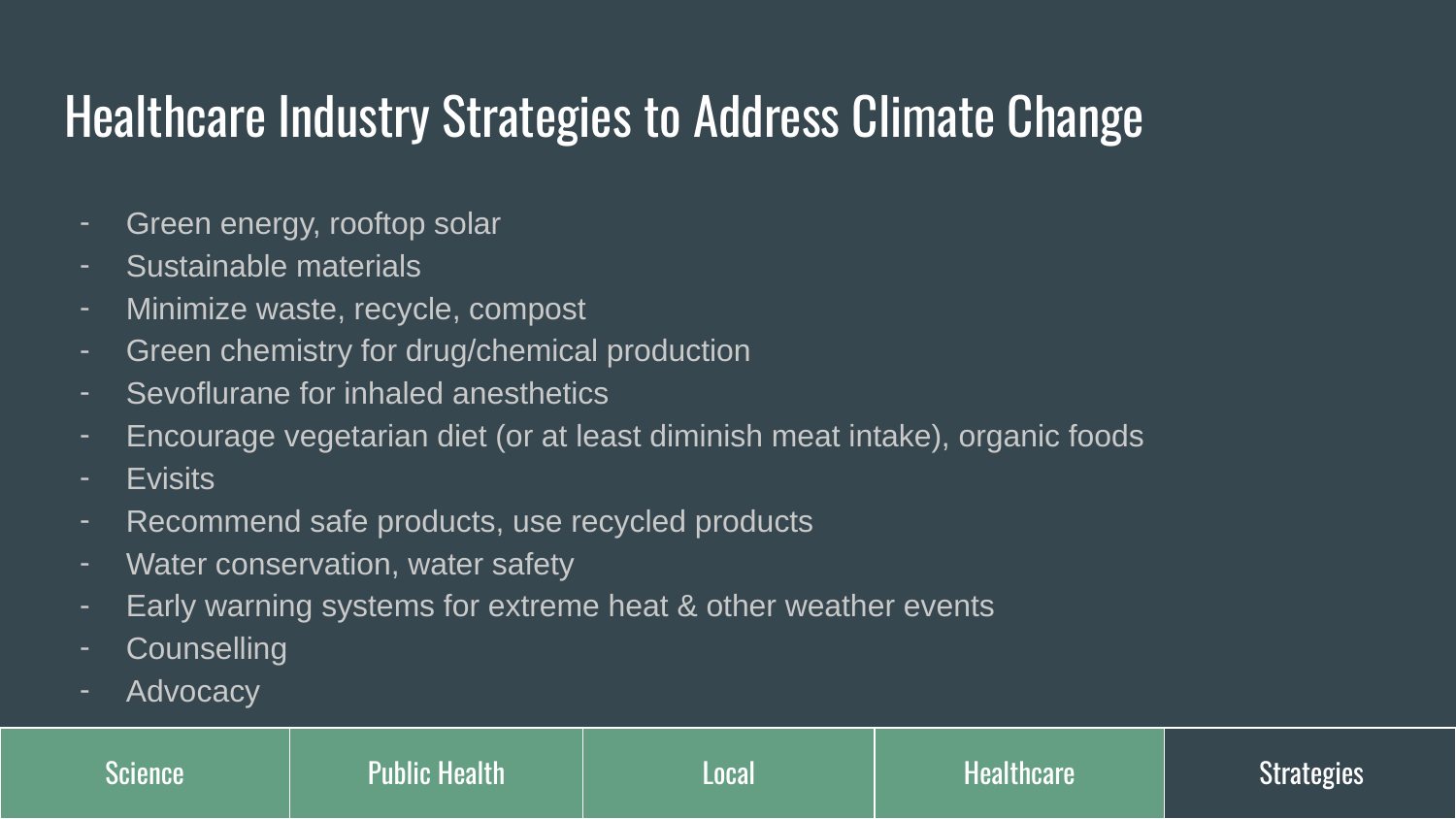

# Healthcare Industry Strategies to Address Climate Change
Green energy, rooftop solar
Sustainable materials
Minimize waste, recycle, compost
Green chemistry for drug/chemical production
Sevoflurane for inhaled anesthetics
Encourage vegetarian diet (or at least diminish meat intake), organic foods
Evisits
Recommend safe products, use recycled products
Water conservation, water safety
Early warning systems for extreme heat & other weather events
Counselling
Advocacy

Science
Public Health
Local
Healthcare
Strategies